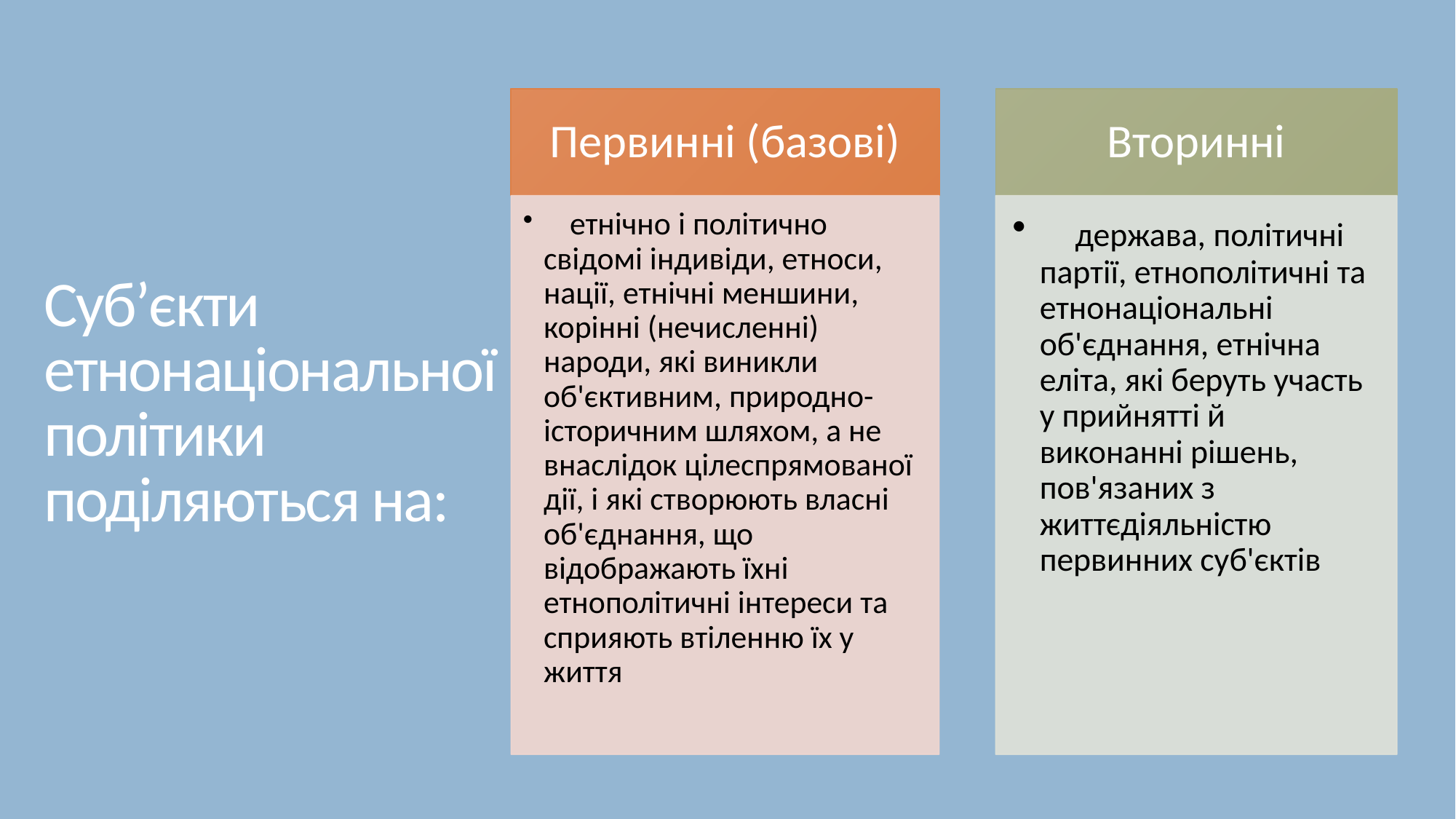

# Суб’єкти етнонаціональної політики поділяються на:
Первинні (базові)
    етнічно і політично свідомі індивіди, етноси, нації, етнічні меншини, корінні (нечисленні) народи, які виникли об'єктивним, природно-історичним шляхом, а не внаслідок цілеспрямованої дії, і які створюють власні об'єднання, що відображають їхні етнополітичні інтереси та сприяють втіленню їх у життя
Вторинні
    держава, політичні партії, етнополітичні та етнонаціональні об'єднання, етнічна еліта, які беруть участь у прийнятті й виконанні рішень, пов'язаних з життєдіяльністю первинних суб'єктів